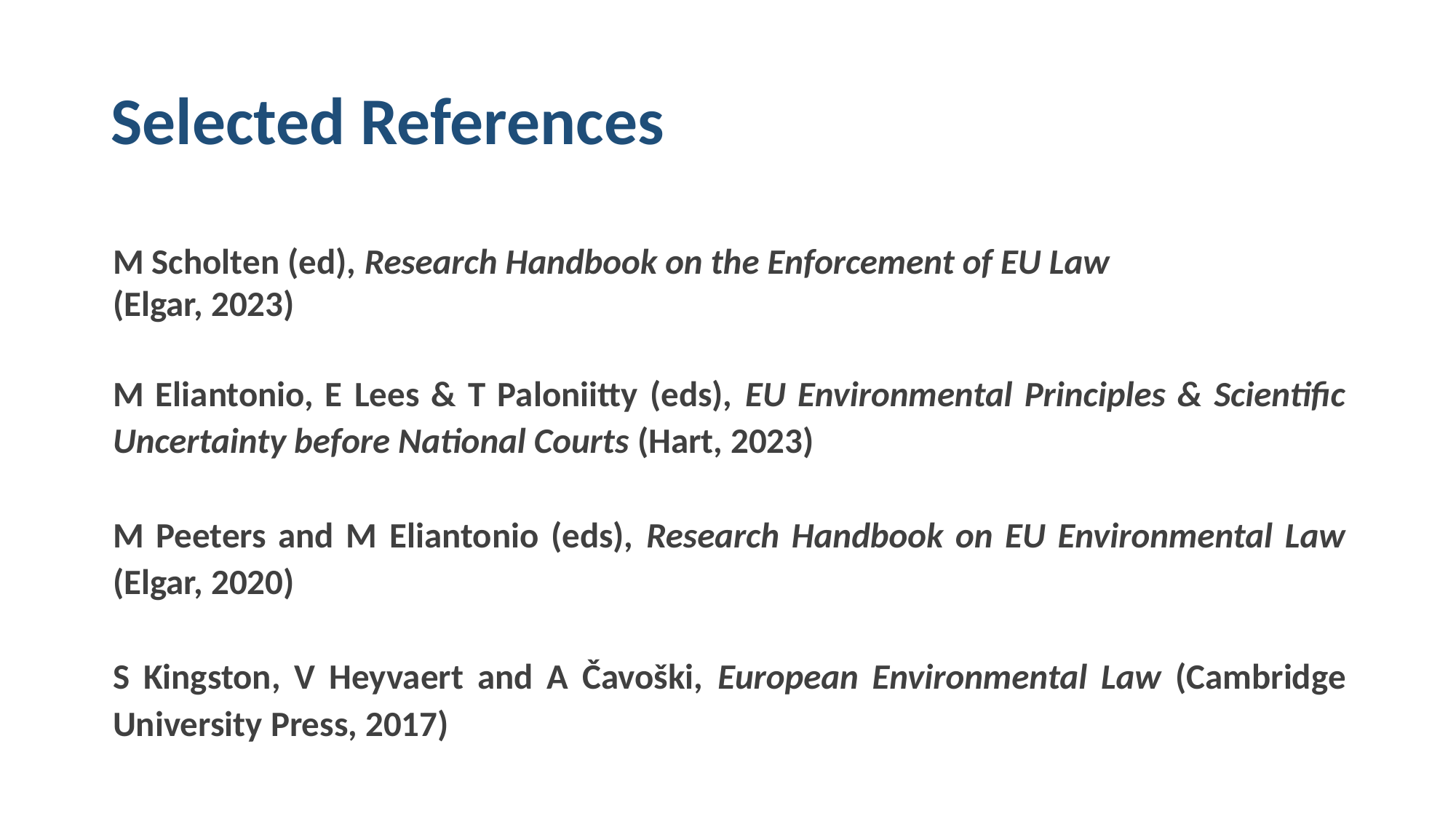

# Selected References
M Scholten (ed), Research Handbook on the Enforcement of EU Law
(Elgar, 2023)

M Eliantonio, E Lees & T Paloniitty (eds), EU Environmental Principles & Scientific Uncertainty before National Courts (Hart, 2023)

M Peeters and M Eliantonio (eds), Research Handbook on EU Environmental Law (Elgar, 2020)

S Kingston, V Heyvaert and A Čavoški, European Environmental Law (Cambridge University Press, 2017)